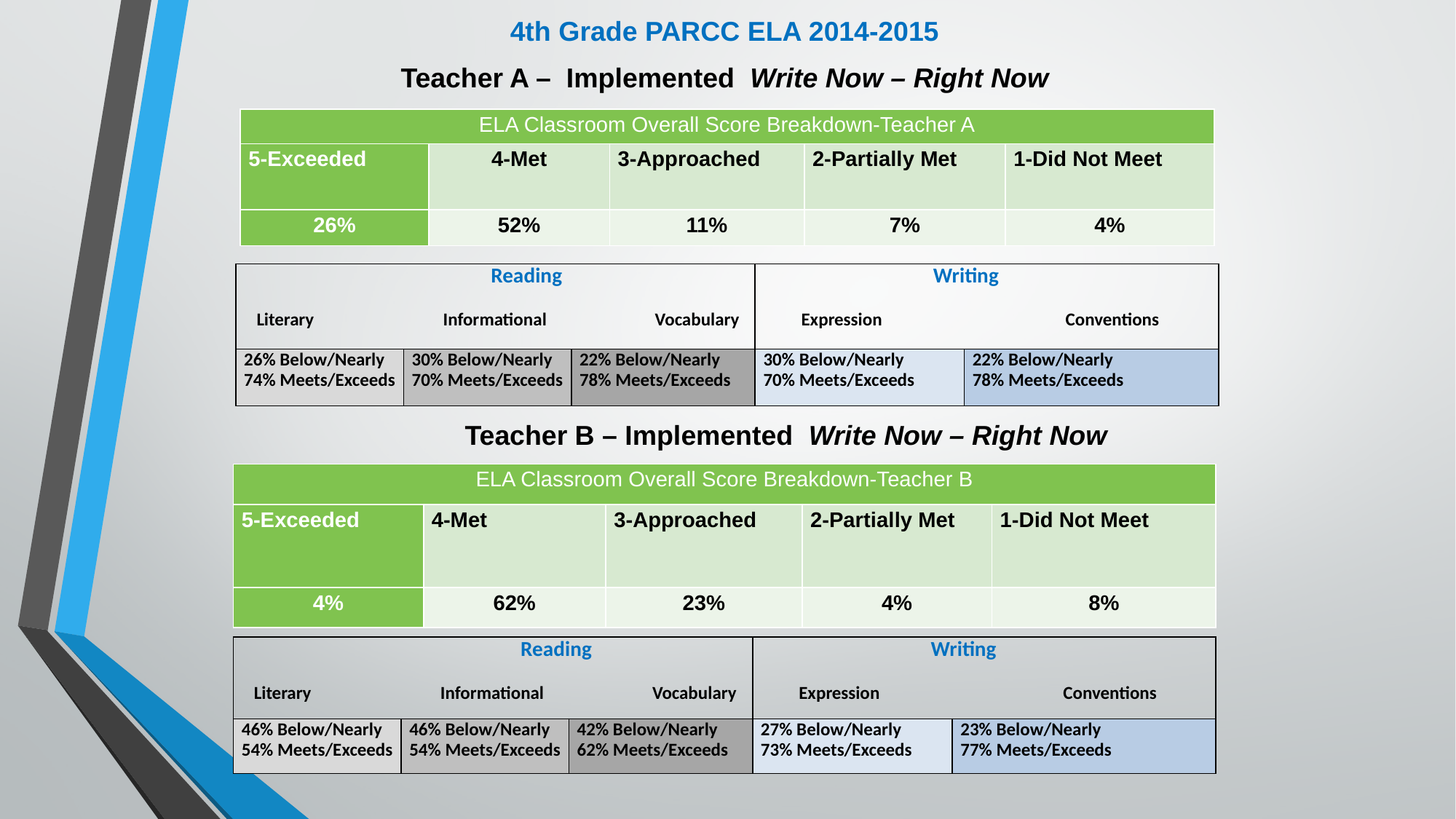

4th Grade PARCC ELA 2014-2015

Teacher A –  Implemented  Write Now – Right Now
| ELA Classroom Overall Score Breakdown-Teacher A |  |  |  |  |
| --- | --- | --- | --- | --- |
| 5-Exceeded | 4-Met | 3-Approached | 2-Partially Met | 1-Did Not Meet |
| 26% | 52% | 11% | 7% | 4% |
| Reading   Literary Informational Vocabulary |  |  | Writing   Expression Conventions |  |
| --- | --- | --- | --- | --- |
| 26% Below/Nearly 74% Meets/Exceeds | 30% Below/Nearly 70% Meets/Exceeds | 22% Below/Nearly 78% Meets/Exceeds | 30% Below/Nearly 70% Meets/Exceeds | 22% Below/Nearly 78% Meets/Exceeds |
Teacher B – Implemented  Write Now – Right Now
| ELA Classroom Overall Score Breakdown-Teacher B |  |  |  |  |
| --- | --- | --- | --- | --- |
| 5-Exceeded | 4-Met | 3-Approached | 2-Partially Met | 1-Did Not Meet |
| 4% | 62% | 23% | 4% | 8% |
| Reading   Literary Informational Vocabulary |  |  | Writing   Expression Conventions |  |
| --- | --- | --- | --- | --- |
| 46% Below/Nearly 54% Meets/Exceeds | 46% Below/Nearly 54% Meets/Exceeds | 42% Below/Nearly 62% Meets/Exceeds | 27% Below/Nearly 73% Meets/Exceeds | 23% Below/Nearly 77% Meets/Exceeds |